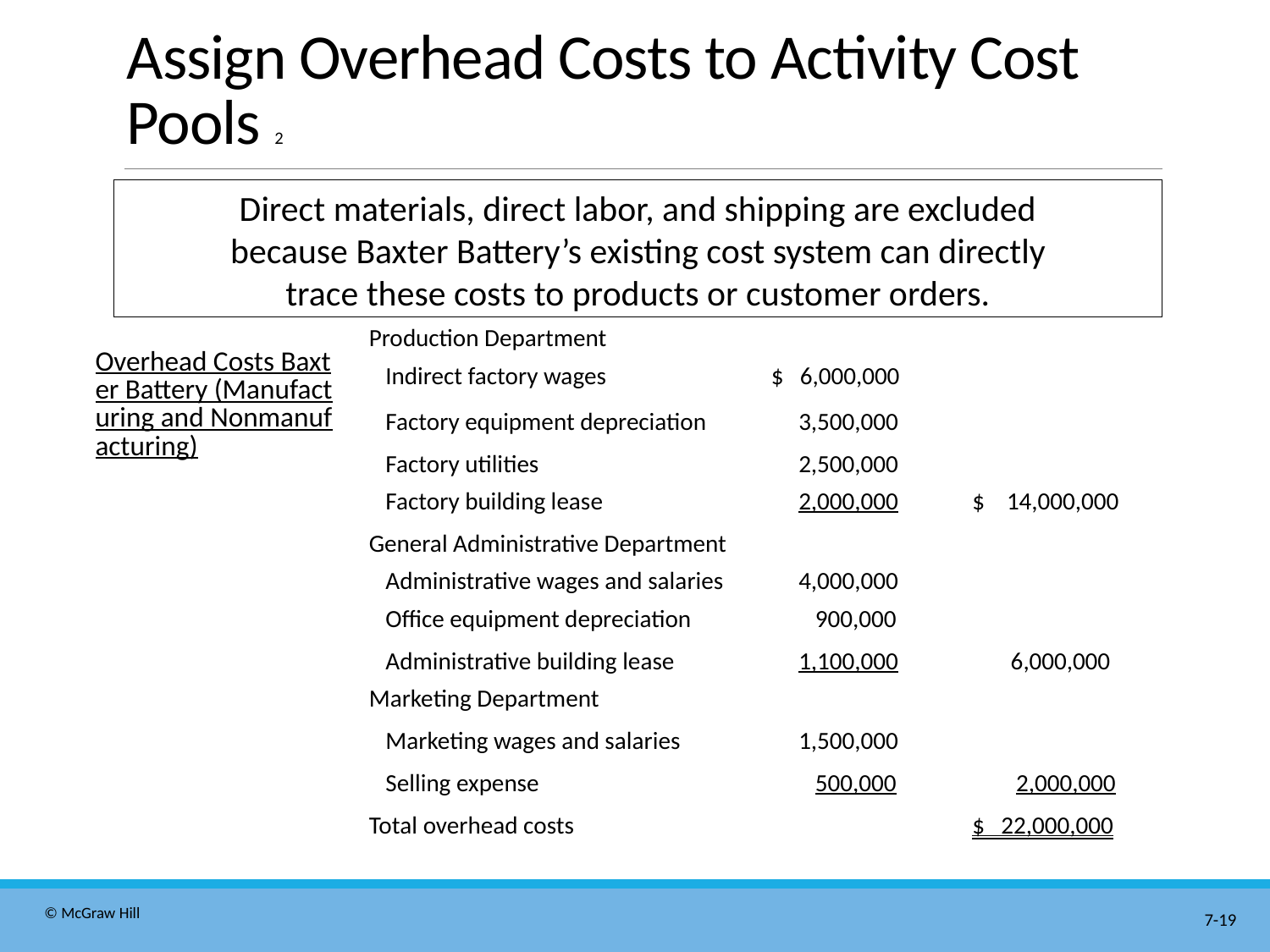

# Assign Overhead Costs to Activity Cost Pools 2
Direct materials, direct labor, and shipping are excluded
because Baxter Battery’s existing cost system can directly
trace these costs to products or customer orders.
| Production Department |  |  |
| --- | --- | --- |
| Indirect factory wages | $ 6,000,000 |  |
| Factory equipment depreciation | 3,500,000 |  |
| Factory utilities | 2,500,000 |  |
| Factory building lease | 2,000,000 | $ 14,000,000 |
| General Administrative Department |  |  |
| Administrative wages and salaries | 4,000,000 |  |
| Office equipment depreciation | 900,000 |  |
| Administrative building lease | 1,100,000 | 6,000,000 |
| Marketing Department |  |  |
| Marketing wages and salaries | 1,500,000 |  |
| Selling expense | 500,000 | 2,000,000 |
| Total overhead costs |  | $ 22,000,000 |
Overhead Costs Baxter Battery (Manufacturing and Nonmanufacturing)